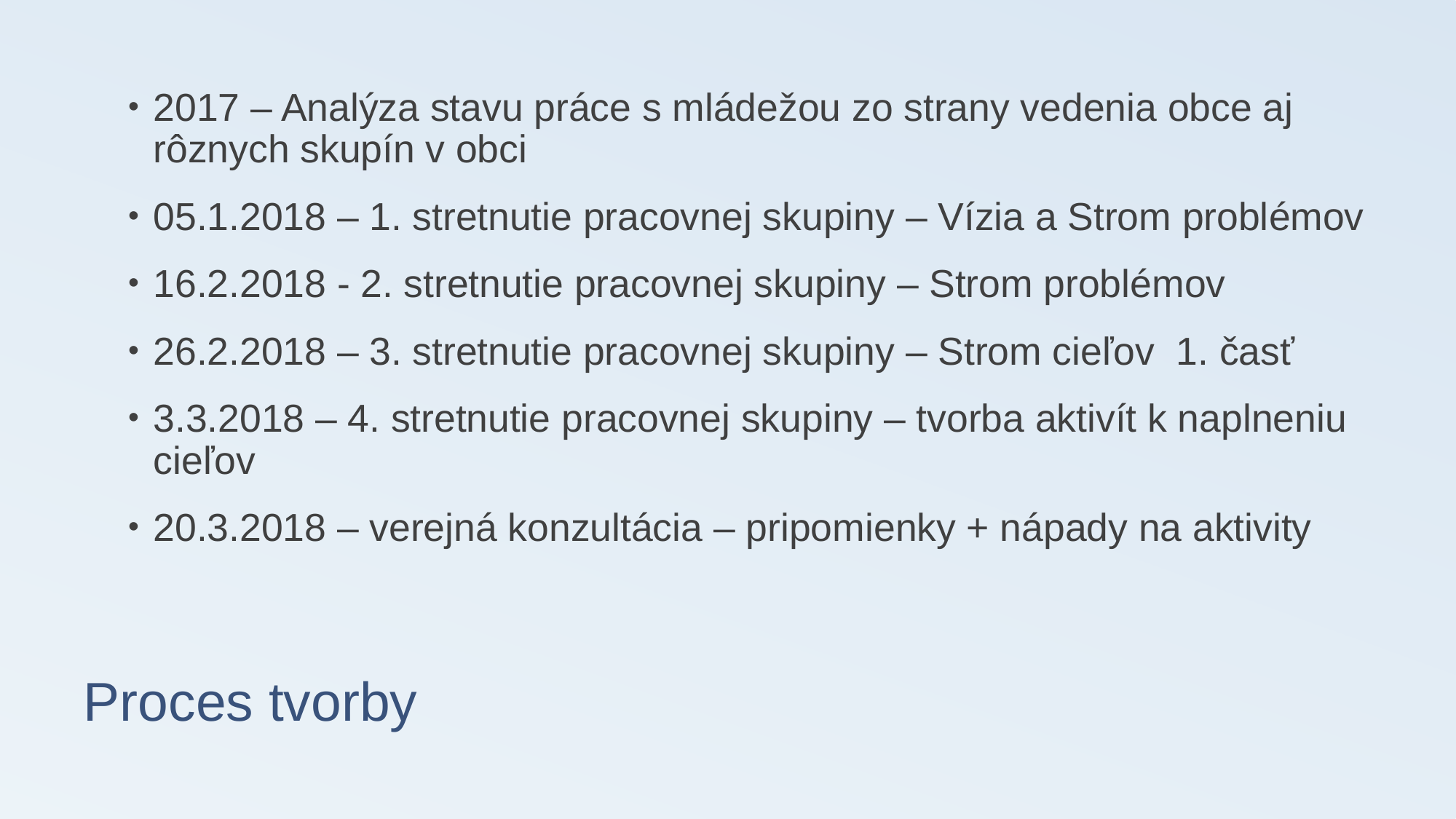

2017 – Analýza stavu práce s mládežou zo strany vedenia obce aj rôznych skupín v obci
05.1.2018 – 1. stretnutie pracovnej skupiny – Vízia a Strom problémov
16.2.2018 - 2. stretnutie pracovnej skupiny – Strom problémov
26.2.2018 – 3. stretnutie pracovnej skupiny – Strom cieľov  1. časť
3.3.2018 – 4. stretnutie pracovnej skupiny – tvorba aktivít k naplneniu cieľov
20.3.2018 – verejná konzultácia – pripomienky + nápady na aktivity
# Proces tvorby